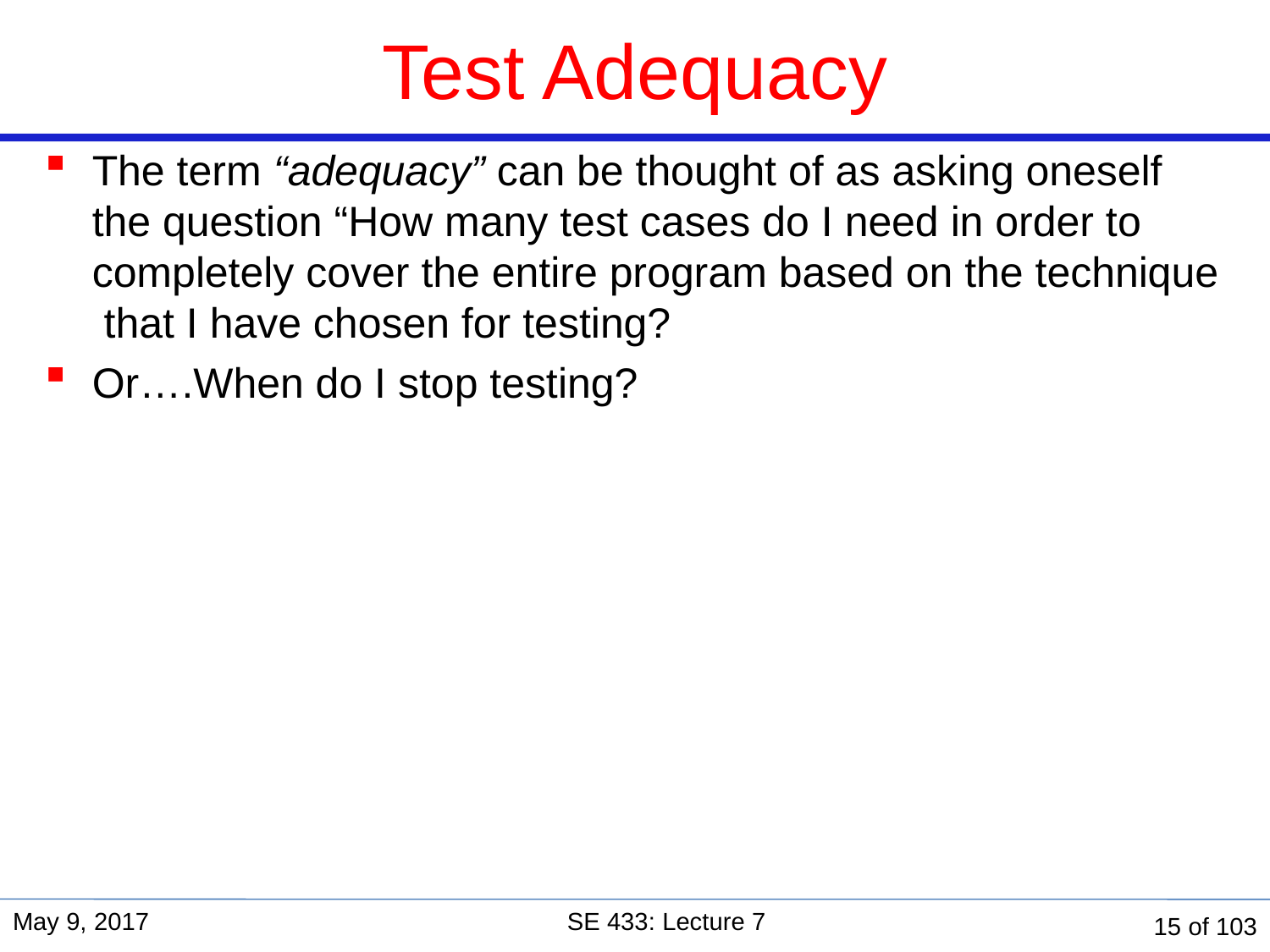

# Test Adequacy
The term “adequacy” can be thought of as asking oneself the question “How many test cases do I need in order to completely cover the entire program based on the technique  that I have chosen for testing?
Or….When do I stop testing?
May 9, 2017
SE 433: Lecture 7
15 of 103